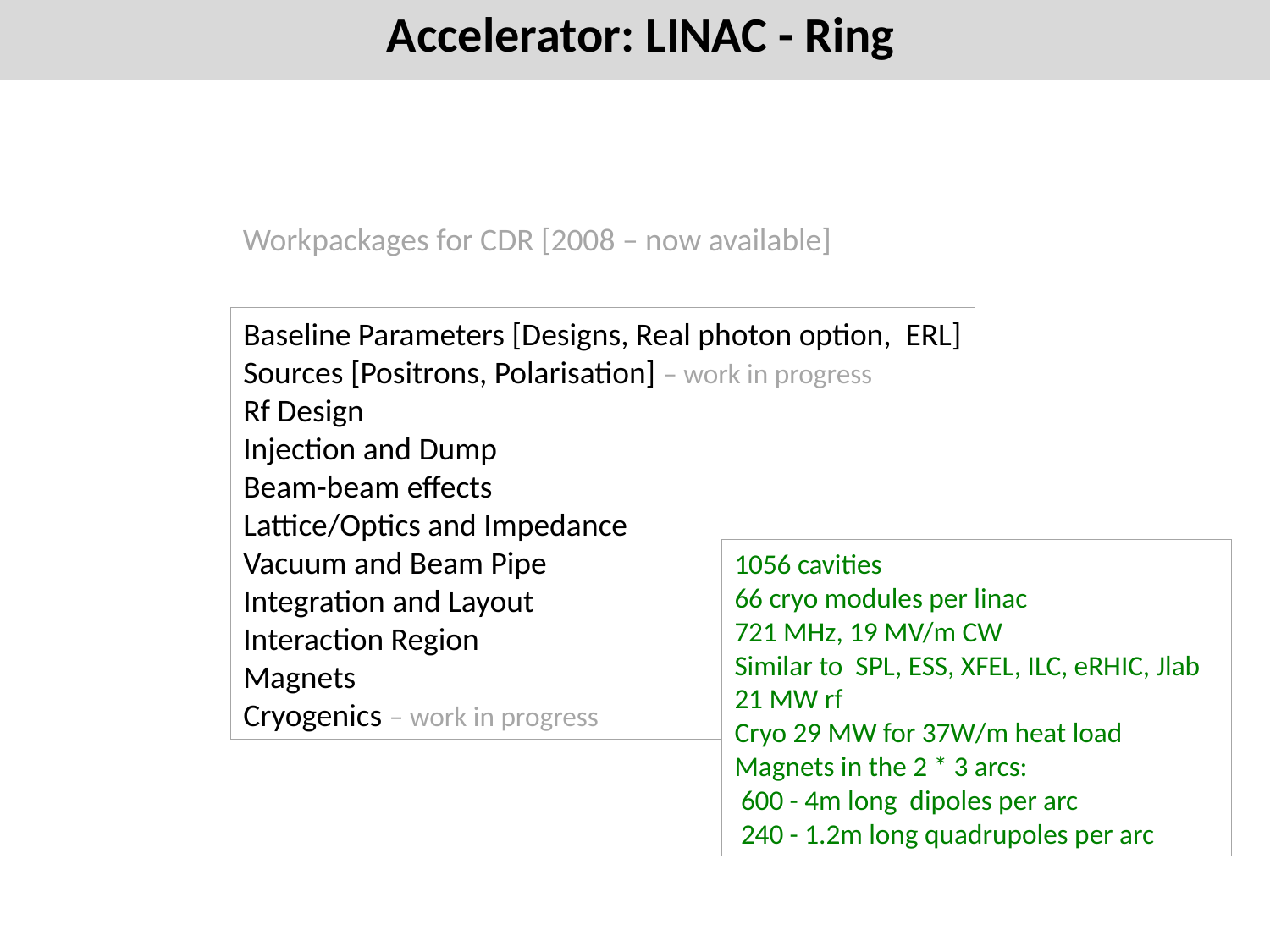

# Accelerator: LINAC - Ring
Workpackages for CDR [2008 – now available]
Baseline Parameters [Designs, Real photon option,  ERL]
Sources [Positrons, Polarisation] – work in progress
Rf Design
Injection and Dump
Beam-beam effects
Lattice/Optics and Impedance
Vacuum and Beam Pipe
Integration and Layout
Interaction Region
Magnets
Cryogenics – work in progress
1056 cavities
66 cryo modules per linac
721 MHz, 19 MV/m CW
Similar to  SPL, ESS, XFEL, ILC, eRHIC, Jlab
21 MW rf
Cryo 29 MW for 37W/m heat load
Magnets in the 2 * 3 arcs:
 600 - 4m long  dipoles per arc
 240 - 1.2m long quadrupoles per arc